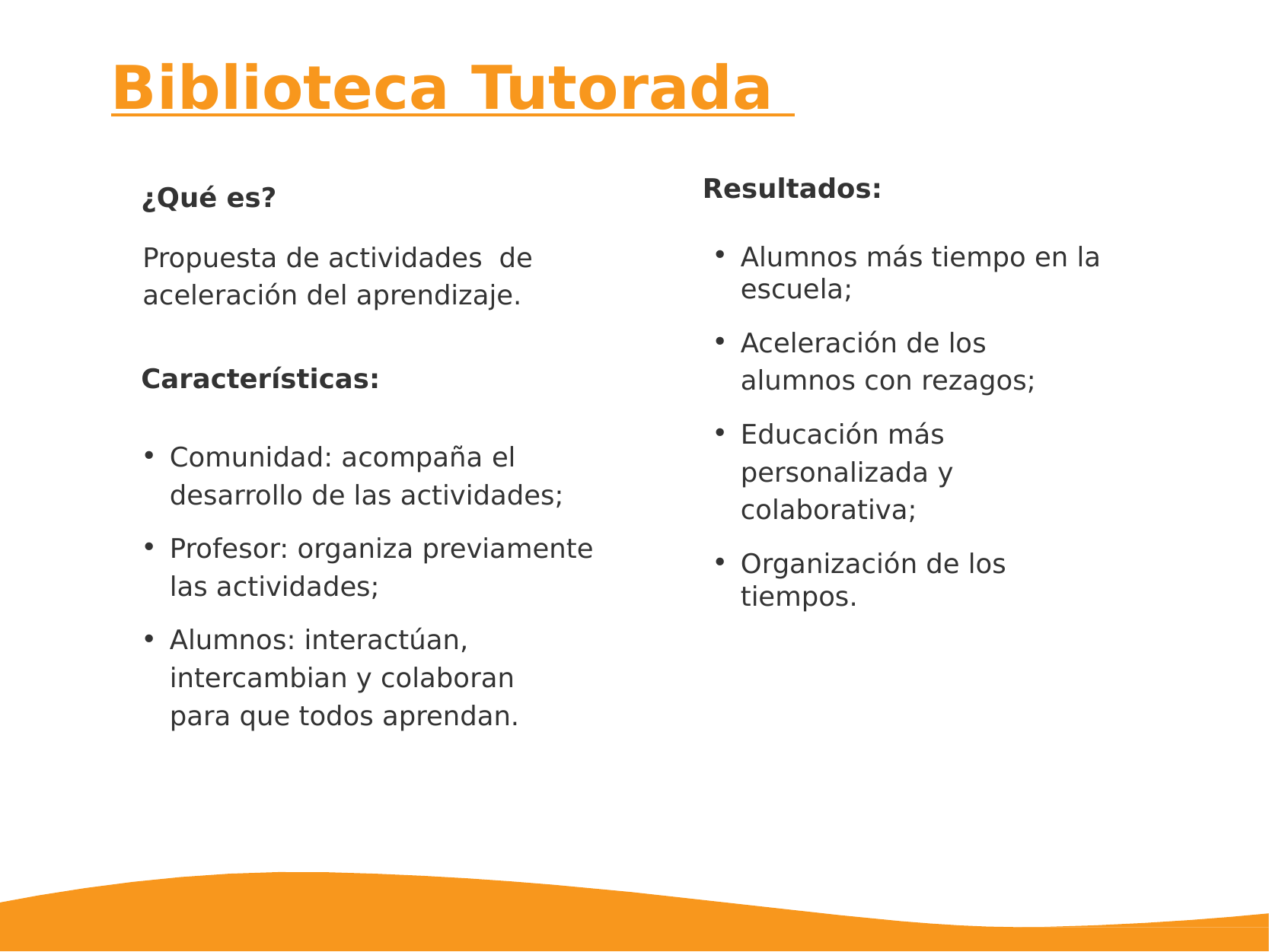

# Biblioteca Tutorada
Resultados:

¿Qué es?

Alumnos más tiempo en la escuela;

Aceleración de los alumnos con rezagos;

Educación más personalizada y colaborativa;

Organización de los tiempos.

Propuesta de actividades	de aceleración del aprendizaje.

Características:

Comunidad: acompaña el desarrollo de las actividades;

Profesor: organiza previamente las actividades;

Alumnos: interactúan, intercambian y colaboran para que todos aprendan.